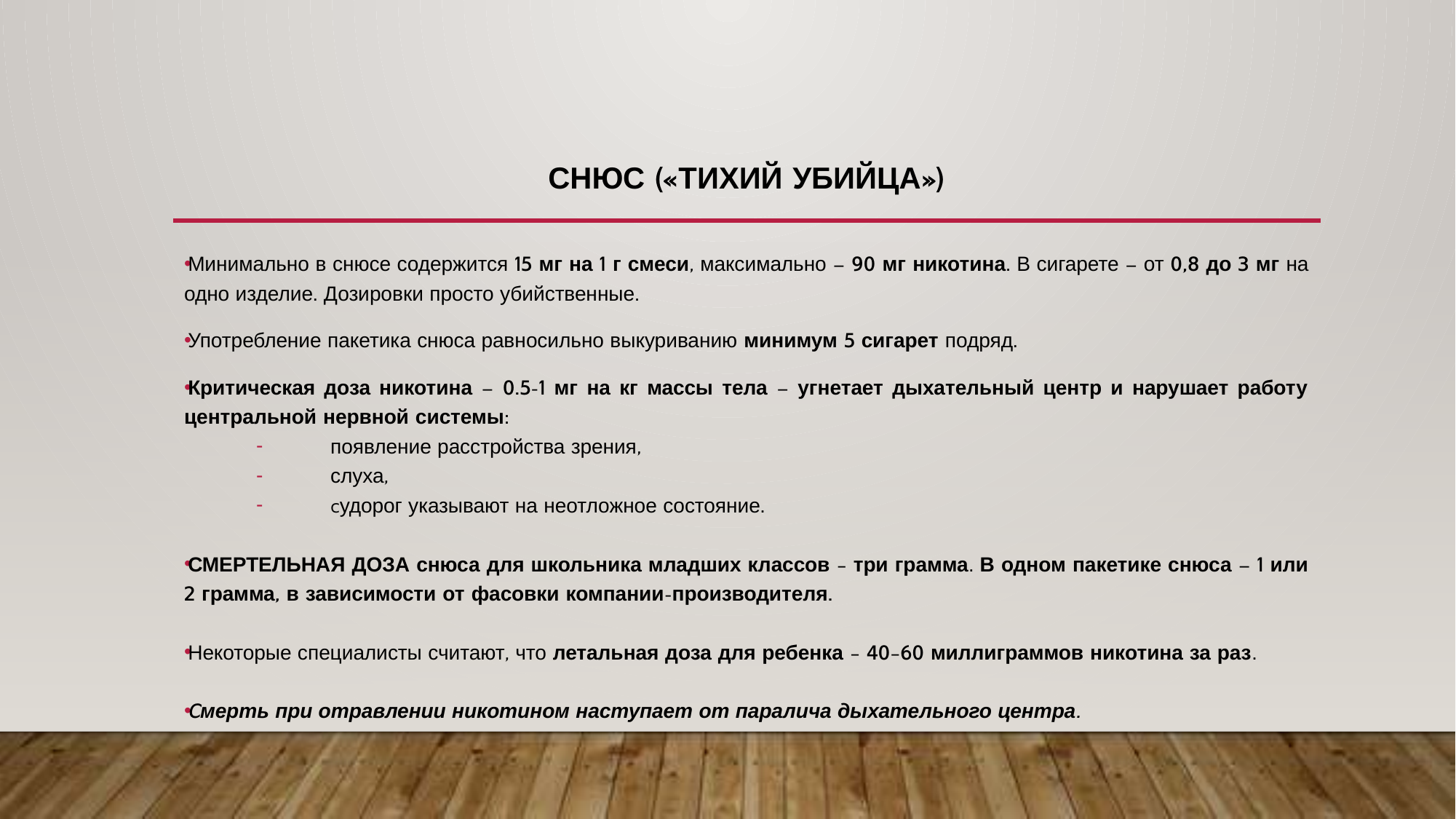

# СНЮС («тихий убийца»)
Минимально в снюсе содержится 15 мг на 1 г смеси, максимально ‒ 90 мг никотина. В сигарете ‒ от 0,8 до 3 мг на одно изделие. Дозировки просто убийственные.

Употребление пакетика снюса равносильно выкуриванию минимум 5 сигарет подряд.

Критическая доза никотина ‒ 0.5-1 мг на кг массы тела ‒ угнетает дыхательный центр и нарушает работу центральной нервной системы:
 появление расстройства зрения,
 слуха,
 cудорог указывают на неотложное состояние.

СМЕРТЕЛЬНАЯ ДОЗА снюса для школьника младших классов – три грамма. В одном пакетике снюса ‒ 1 или 2 грамма, в зависимости от фасовки компании-производителя.

Некоторые специалисты считают, что летальная доза для ребенка – 40–60 миллиграммов никотина за раз.

Cмерть при отравлении никотином наступает от паралича дыхательного центра.